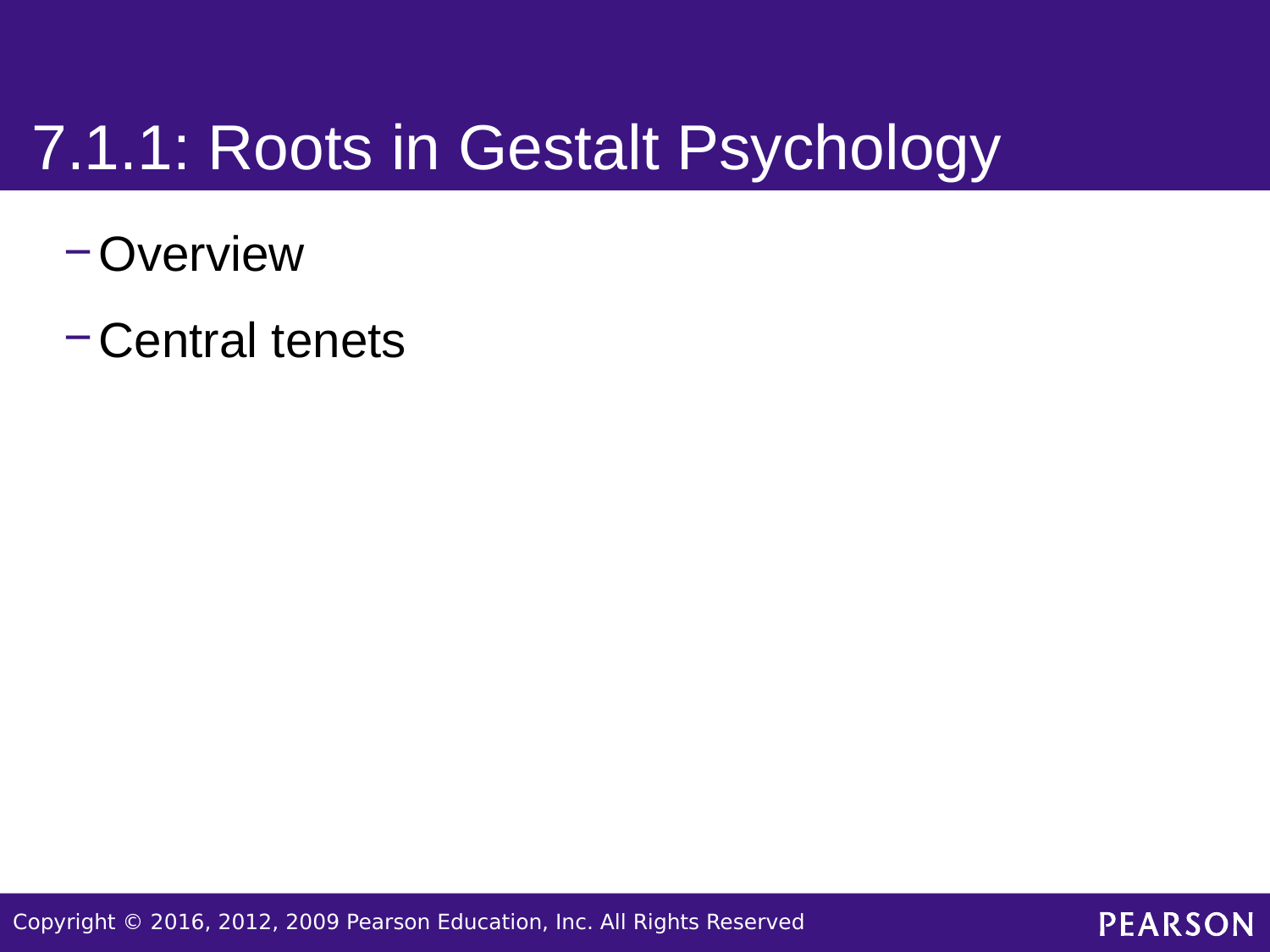

# 7.1.1: Roots in Gestalt Psychology
Overview
Central tenets